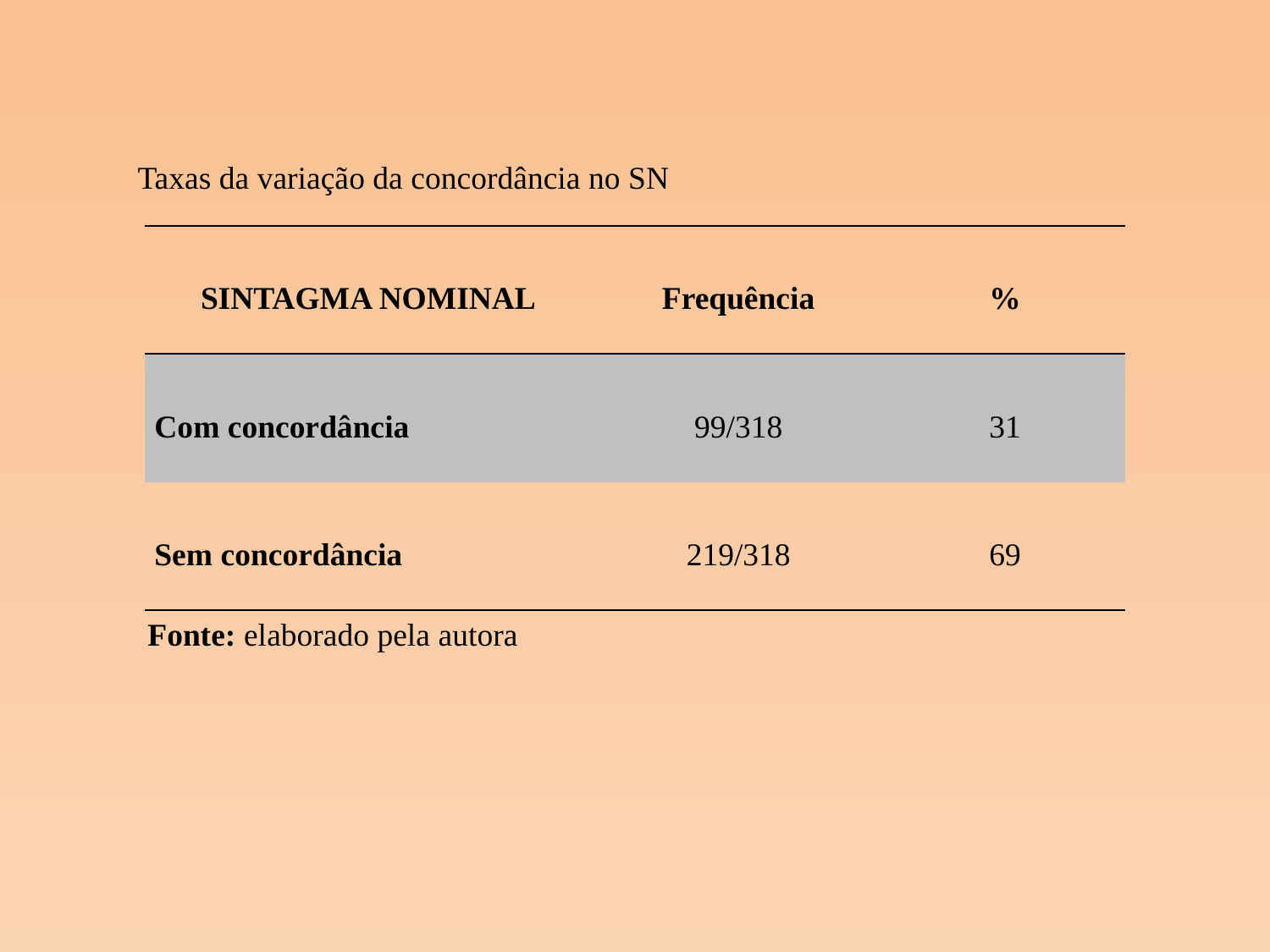

# Taxas da variação da concordância no SN
| SINTAGMA NOMINAL | Frequência | % |
| --- | --- | --- |
| Com concordância | 99/318 | 31 |
| Sem concordância | 219/318 | 69 |
Fonte: elaborado pela autora